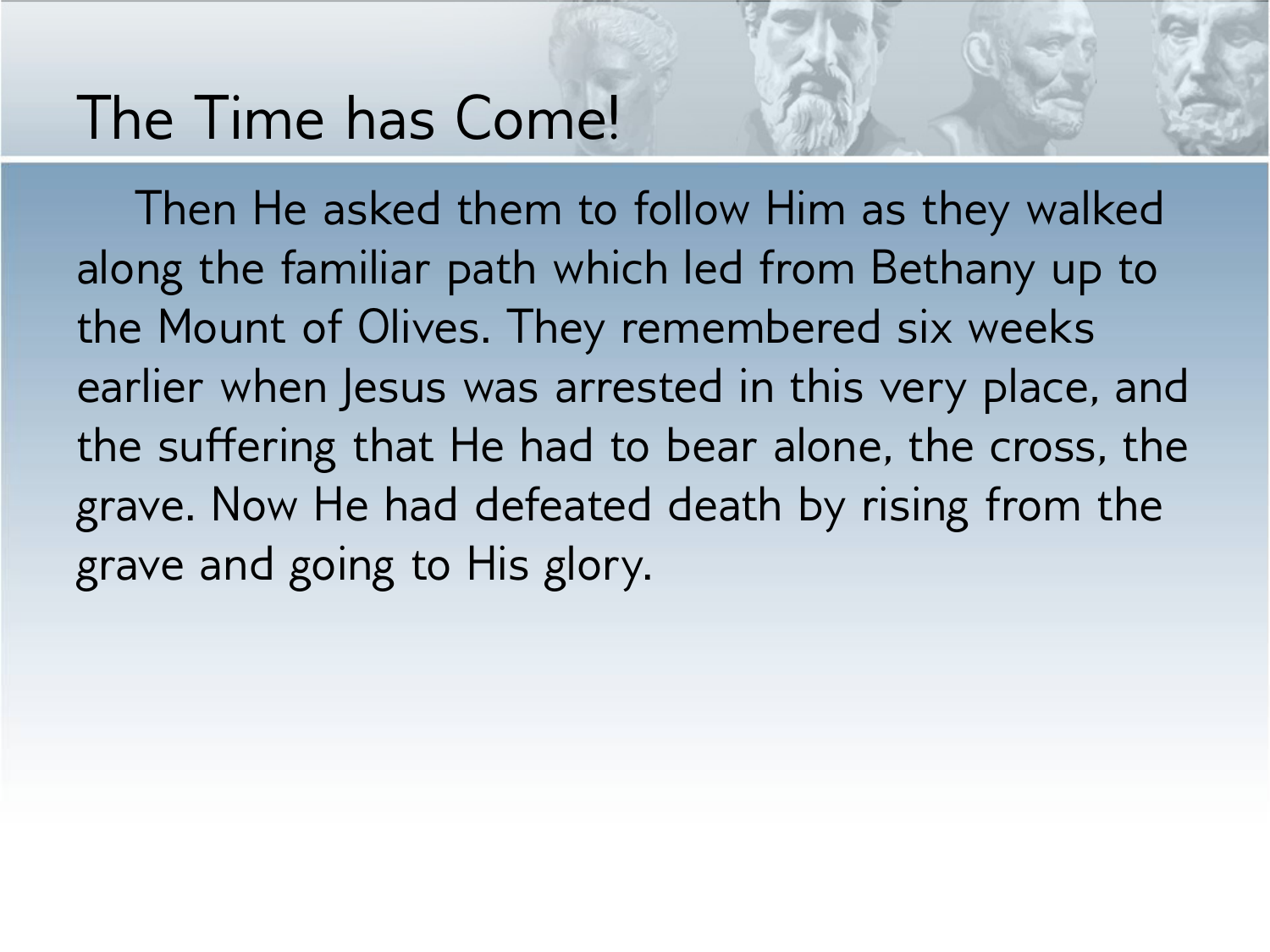

# The Time has Come!
    Then He asked them to follow Him as they walked along the familiar path which led from Bethany up to the Mount of Olives. They remembered six weeks earlier when Jesus was arrested in this very place, and the suffering that He had to bear alone, the cross, the grave. Now He had defeated death by rising from the grave and going to His glory.